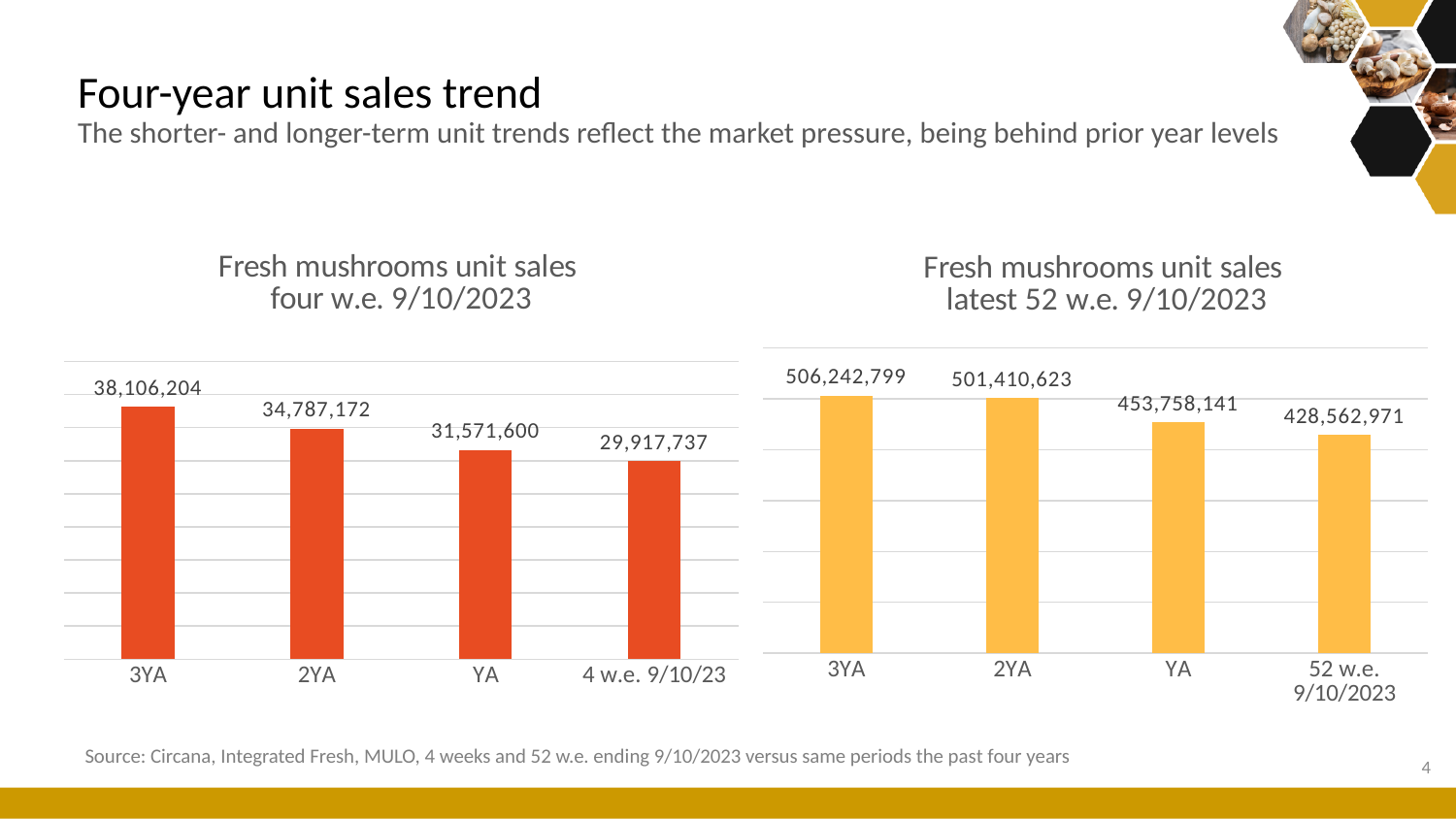

# Four-year unit sales trend The shorter- and longer-term unit trends reflect the market pressure, being behind prior year levels

### Chart: Fresh mushrooms unit sales latest 52 w.e. 9/10/2023

| Category | Four weeks ending 2/20/2022 |
|---|---|
| 3YA | 506242798.6987453 |
| 2YA | 501410623.4560982 |
| YA | 453758140.89854497 |
| 52 w.e. 9/10/2023 | 428562970.948283 |

### Chart: Fresh mushrooms unit sales four w.e. 9/10/2023

| Category | Four weeks ending 2/20/2022 |
|---|---|
| 3YA | 38106204.05036548 |
| 2YA | 34787171.87292644 |
| YA | 31571600.479064737 |
| 4 w.e. 9/10/23 | 29917737.172099315 |
Source: Circana, Integrated Fresh, MULO, 4 weeks and 52 w.e. ending 9/10/2023 versus same periods the past four years
4